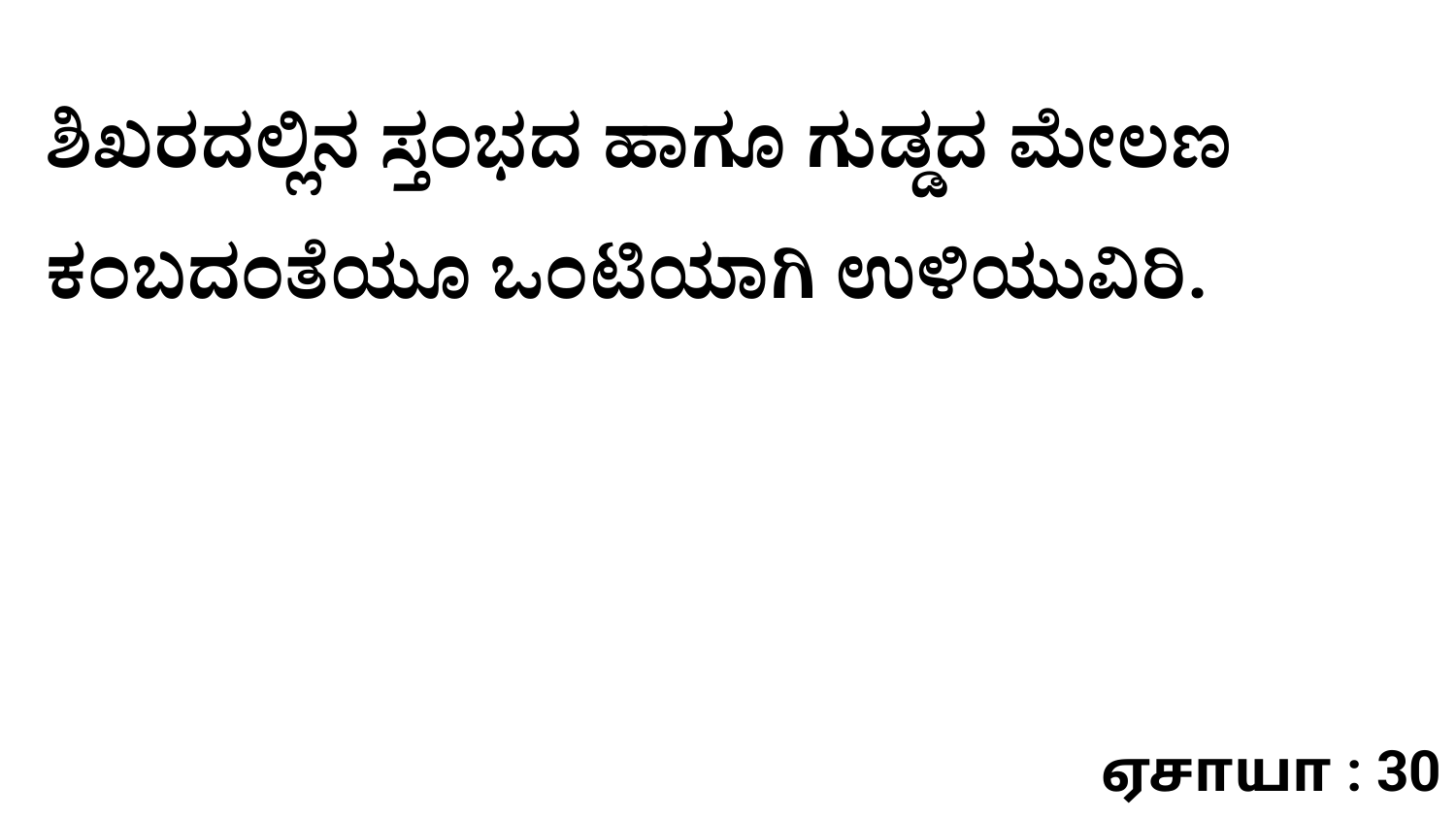

ಶಿಖರದಲ್ಲಿನ ಸ್ತಂಭದ ಹಾಗೂ ಗುಡ್ಡದ ಮೇಲಣ ಕಂಬದಂತೆಯೂ ಒಂಟಿಯಾಗಿ ಉಳಿಯುವಿರಿ.
ஏசாயா : 30